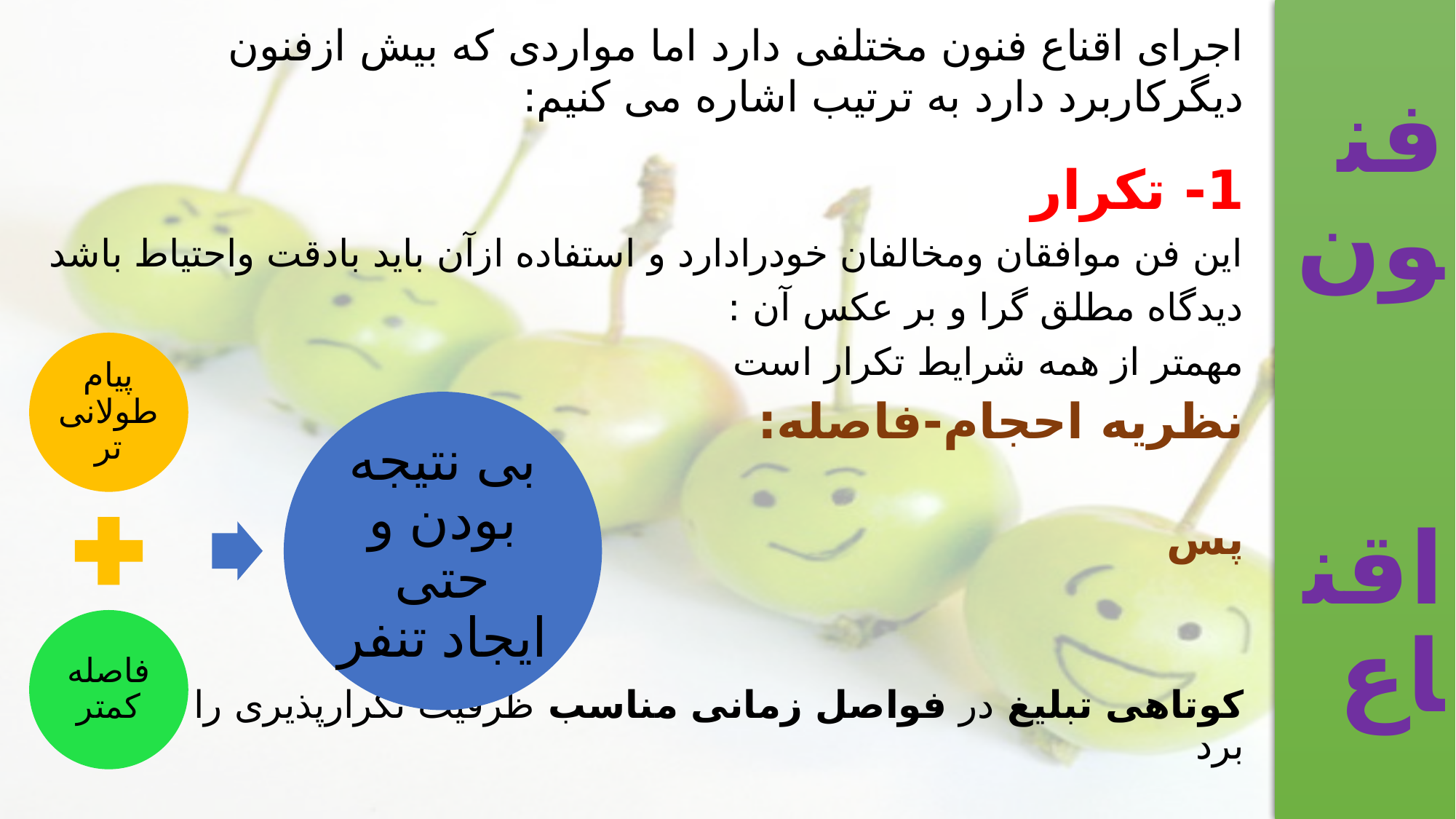

# فنون اقناع
اجرای اقناع فنون مختلفی دارد اما مواردی که بیش ازفنون دیگرکاربرد دارد به ترتیب اشاره می کنیم:
1- تکرار
این فن موافقان ومخالفان خودرادارد و استفاده ازآن باید بادقت واحتیاط باشد
دیدگاه مطلق گرا و بر عکس آن :
مهمتر از همه شرایط تکرار است
نظریه احجام-فاصله:

پس

کوتاهی تبلیغ در فواصل زمانی مناسب ظرفیت تکرارپذیری را بالا می برد

پیام طولانی تر

فاصله کمتر

بی نتیجه بودن و حتی ایجاد تنفر